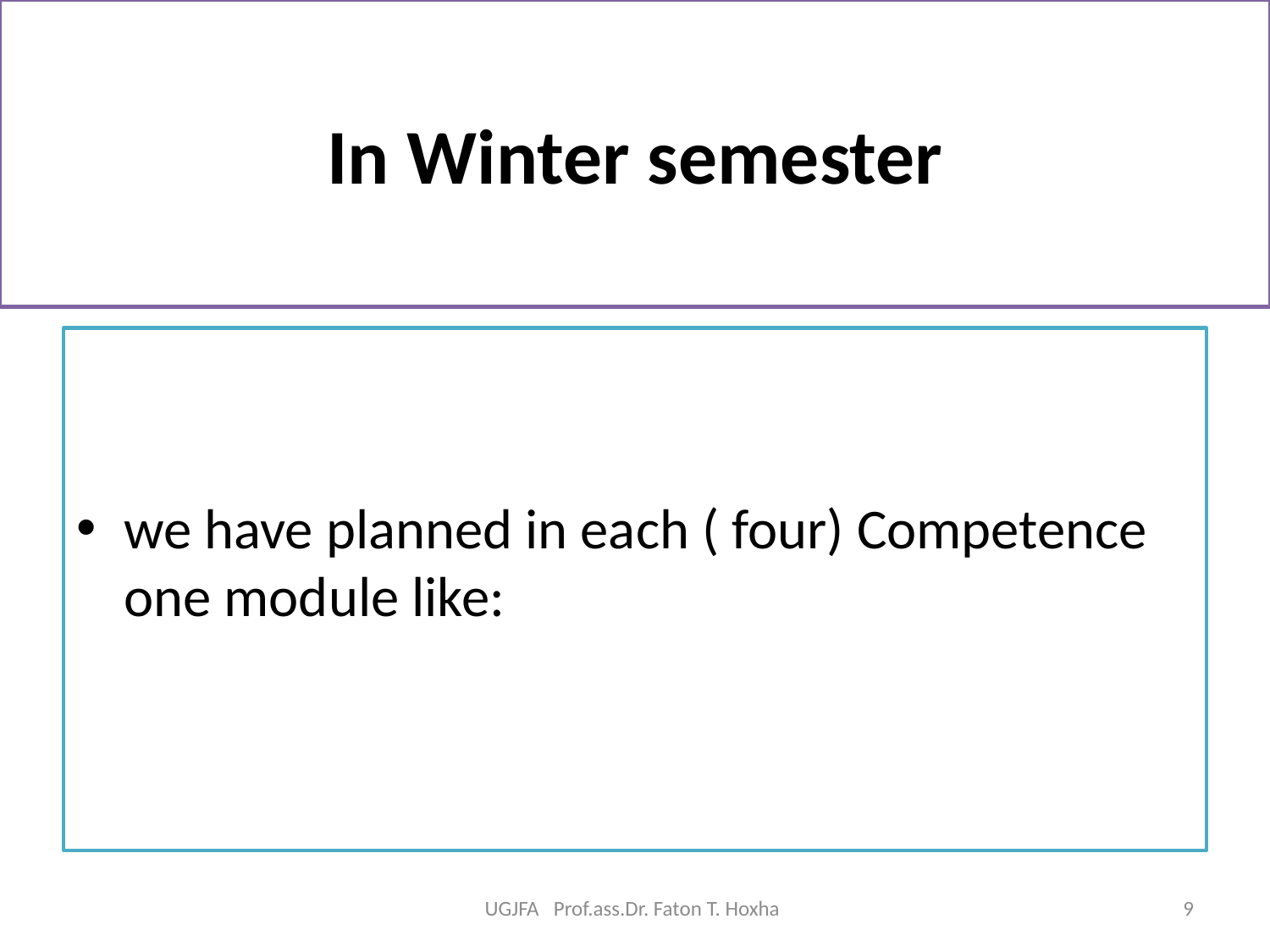

# In Winter semester

we have planned in each ( four) Competence one module like:

UGJFA   Prof.ass.Dr. Faton T. Hoxha
9